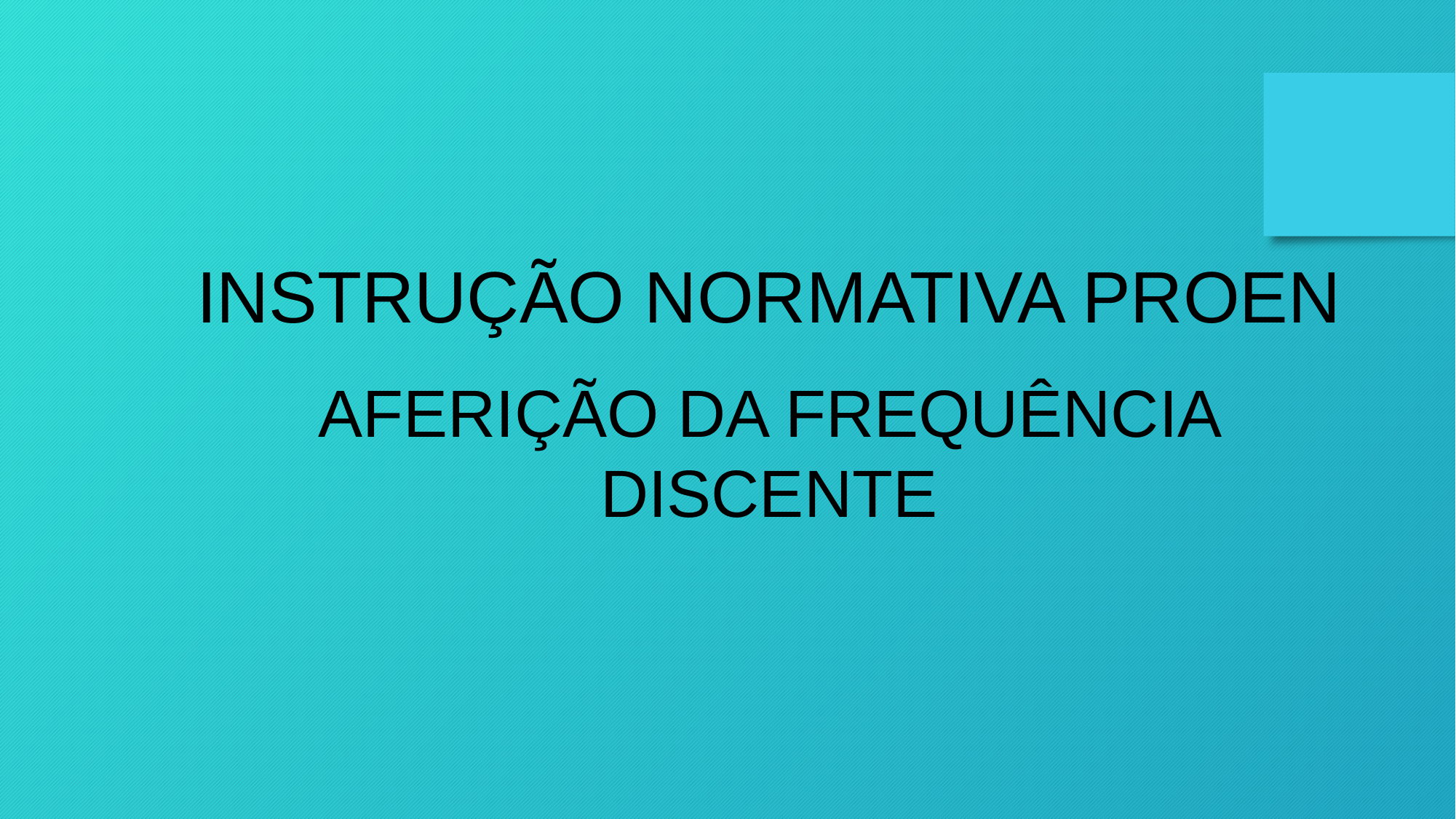

Instrução normativa proen

Aferição da frequência discente